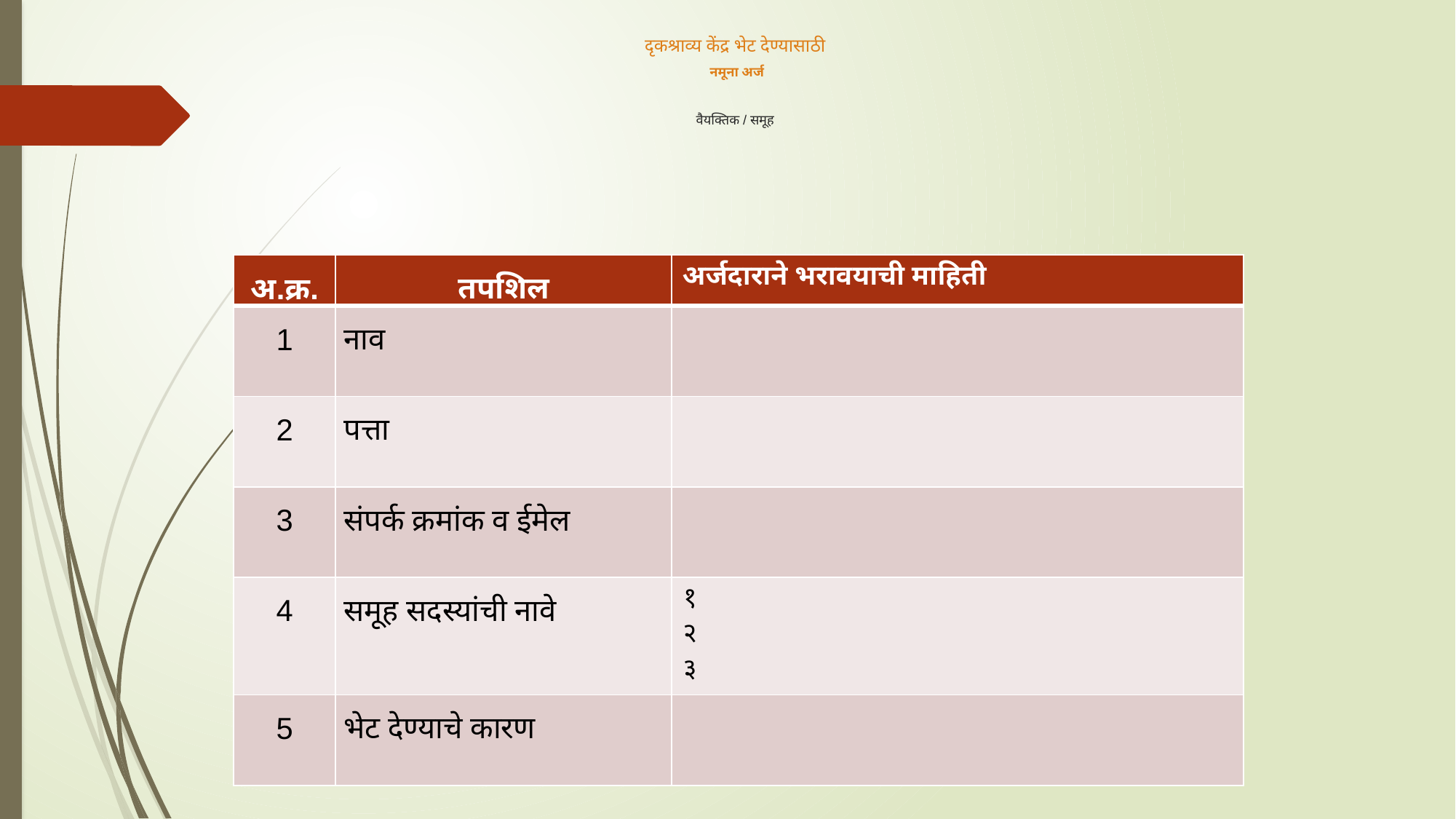

# दृकश्राव्य केंद्र भेट देण्यासाठी नमूना अर्ज वैयक्तिक / समूह
| अ.क्र. | तपशिल | अर्जदाराने भरावयाची माहिती |
| --- | --- | --- |
| 1 | नाव |  |
| 2 | पत्ता |  |
| 3 | संपर्क क्रमांक व ईमेल |  |
| 4 | समूह सदस्यांची नावे | १ २ ३ |
| 5 | भेट देण्याचे कारण |  |